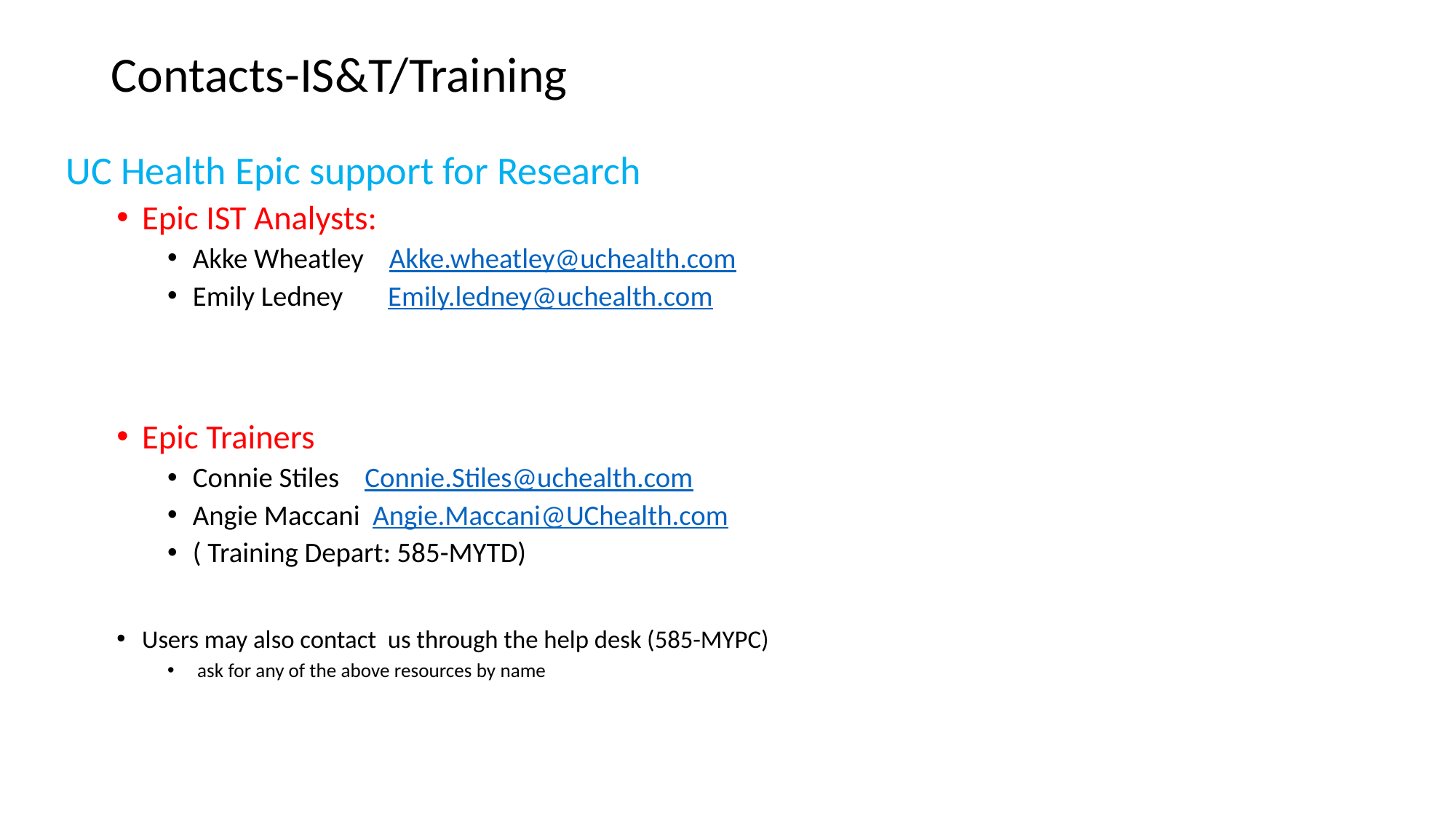

#
Contacts-IS&T/Training
UC Health Epic support for Research
Epic IST Analysts:
Akke Wheatley    Akke.wheatley@uchealth.com
Emily Ledney       Emily.ledney@uchealth.com

Epic Trainers
Connie Stiles    Connie.Stiles@uchealth.com
Angie Maccani  Angie.Maccani@UChealth.com
( Training Depart: 585-MYTD)

Users may also contact  us through the help desk (585-MYPC)
 ask for any of the above resources by name